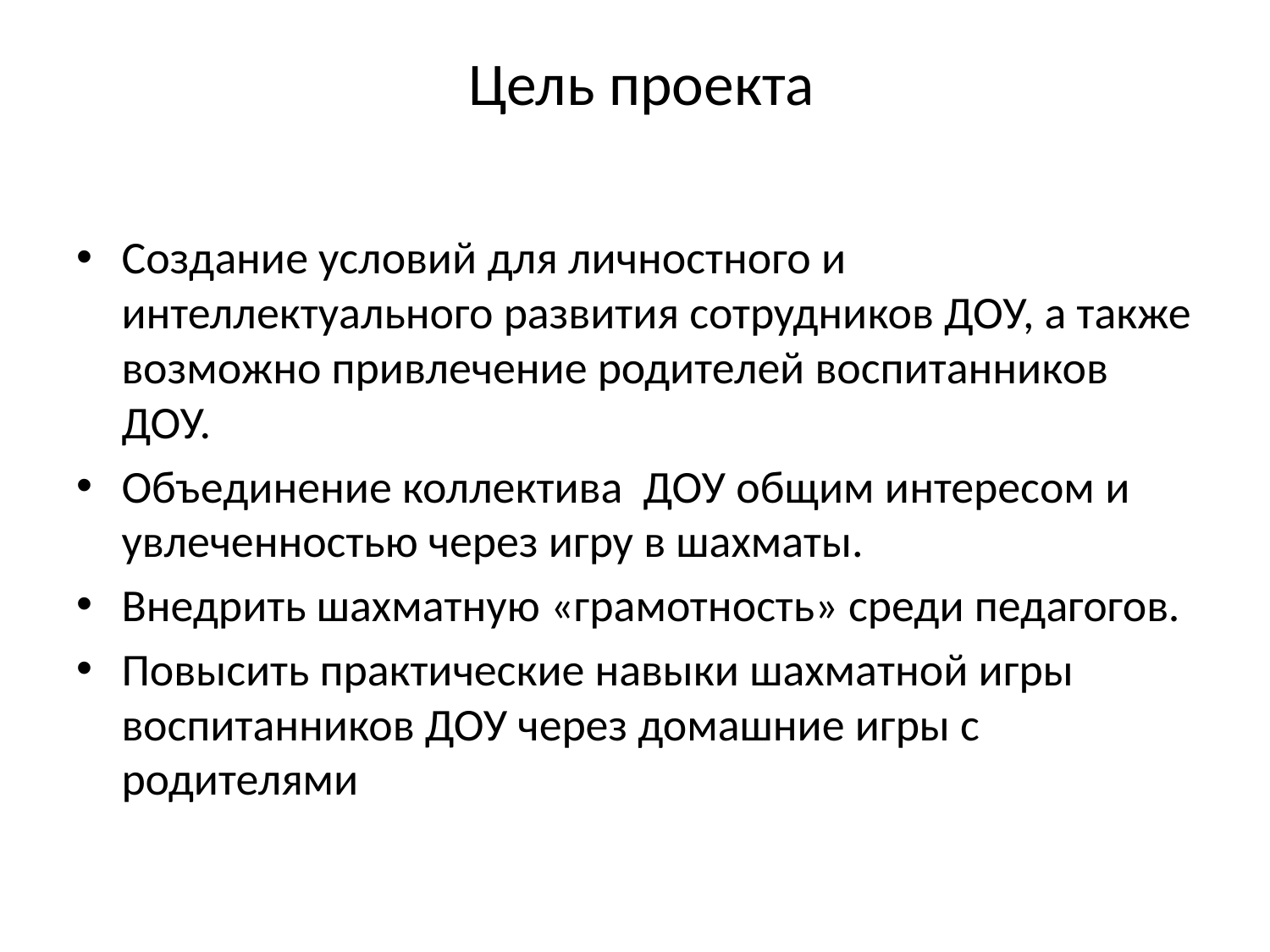

# Цель проекта
Создание условий для личностного и интеллектуального развития сотрудников ДОУ, а также возможно привлечение родителей воспитанников ДОУ.
Объединение коллектива  ДОУ общим интересом и увлеченностью через игру в шахматы.
Внедрить шахматную «грамотность» среди педагогов.
Повысить практические навыки шахматной игры воспитанников ДОУ через домашние игры с родителями